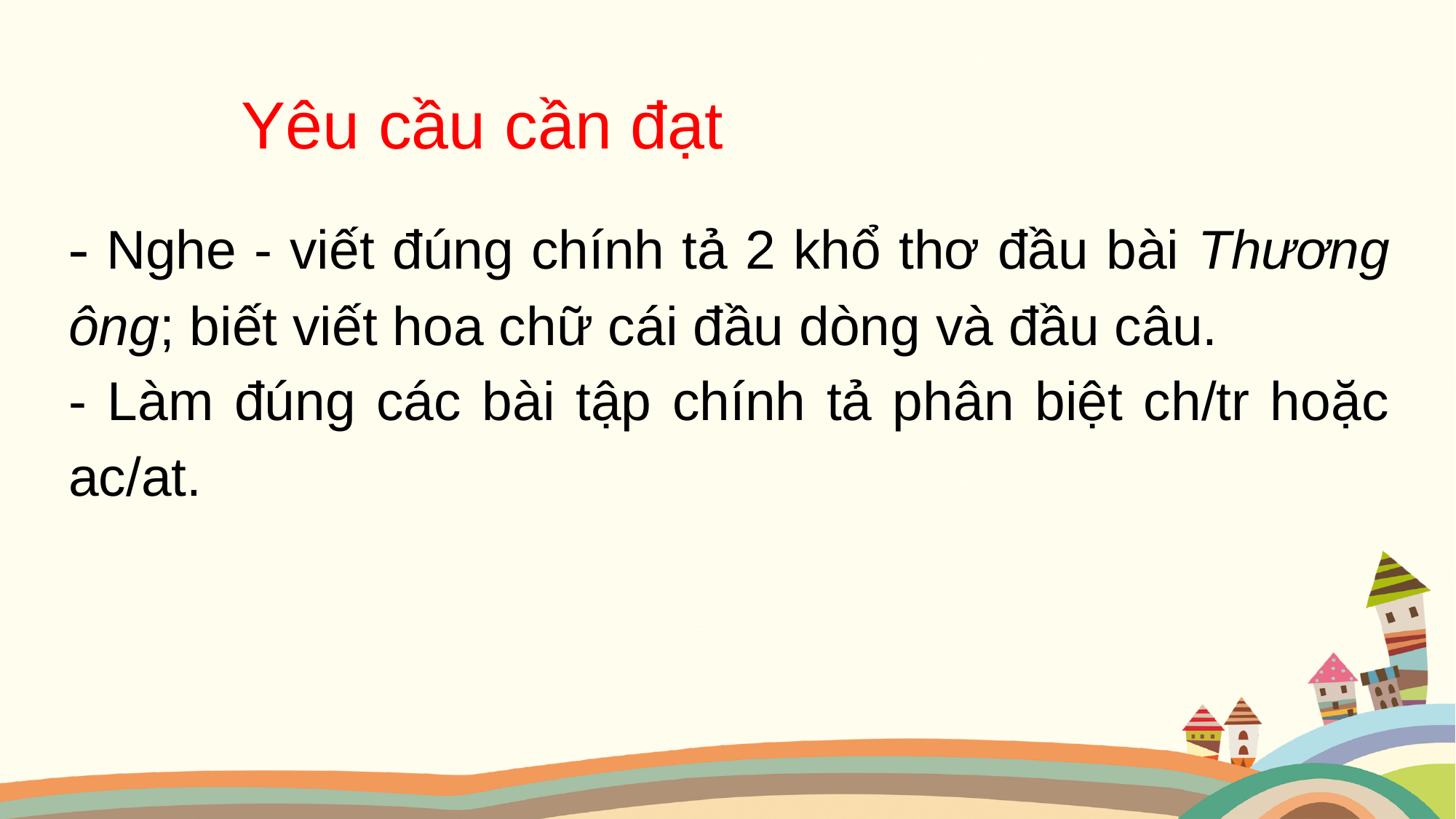

Yêu cầu cần đạt
- Nghe - viết đúng chính tả 2 khổ thơ đầu bài Thương ông; biết viết hoa chữ cái đầu dòng và đầu câu.
- Làm đúng các bài tập chính tả phân biệt ch/tr hoặc ac/at.